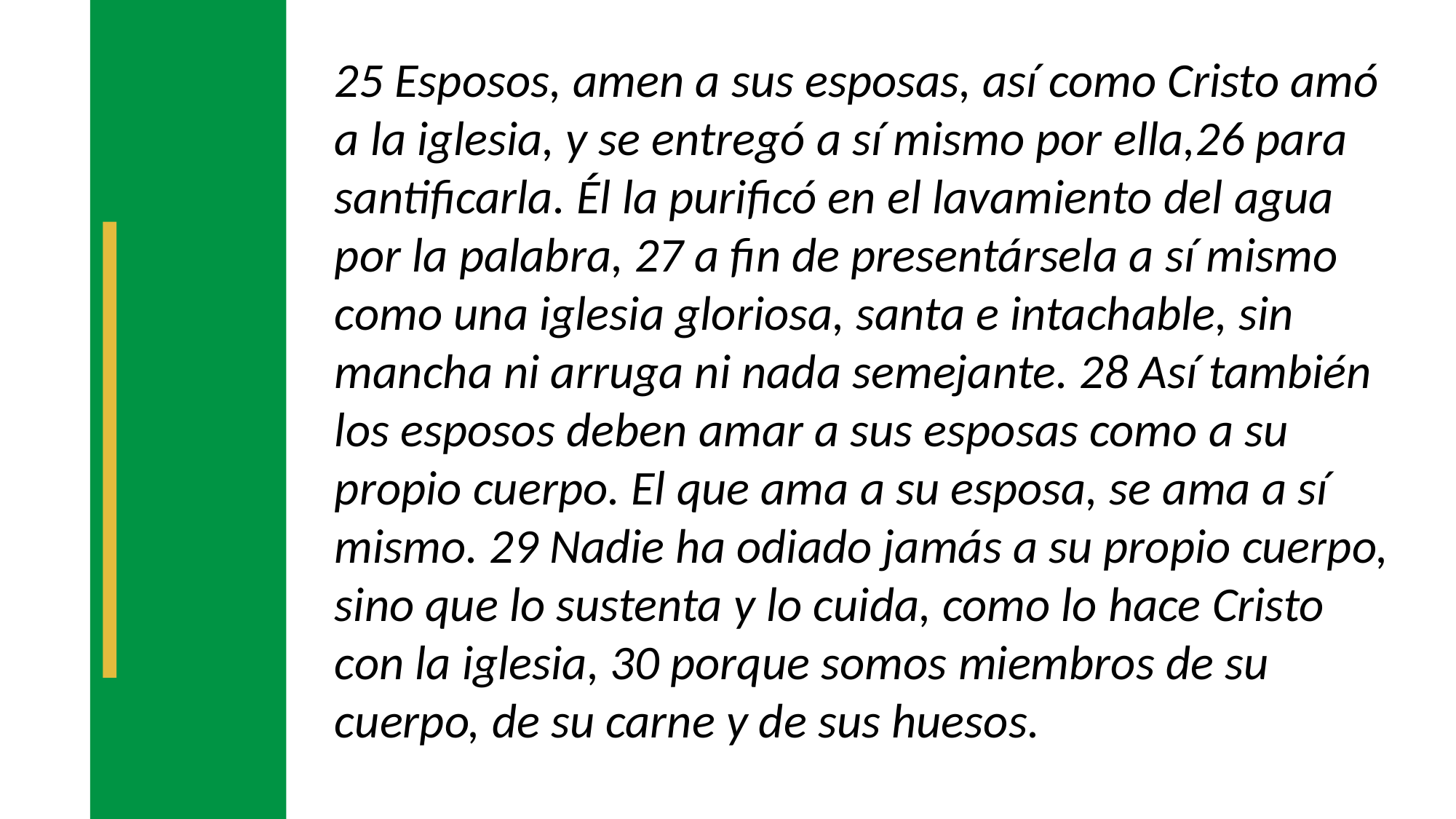

25 Esposos, amen a sus esposas, así como Cristo amó a la iglesia, y se entregó a sí mismo por ella,26 para santificarla. Él la purificó en el lavamiento del agua por la palabra, 27 a fin de presentársela a sí mismo como una iglesia gloriosa, santa e intachable, sin mancha ni arruga ni nada semejante. 28 Así también los esposos deben amar a sus esposas como a su propio cuerpo. El que ama a su esposa, se ama a sí mismo. 29 Nadie ha odiado jamás a su propio cuerpo, sino que lo sustenta y lo cuida, como lo hace Cristo con la iglesia, 30 porque somos miembros de su cuerpo, de su carne y de sus huesos.